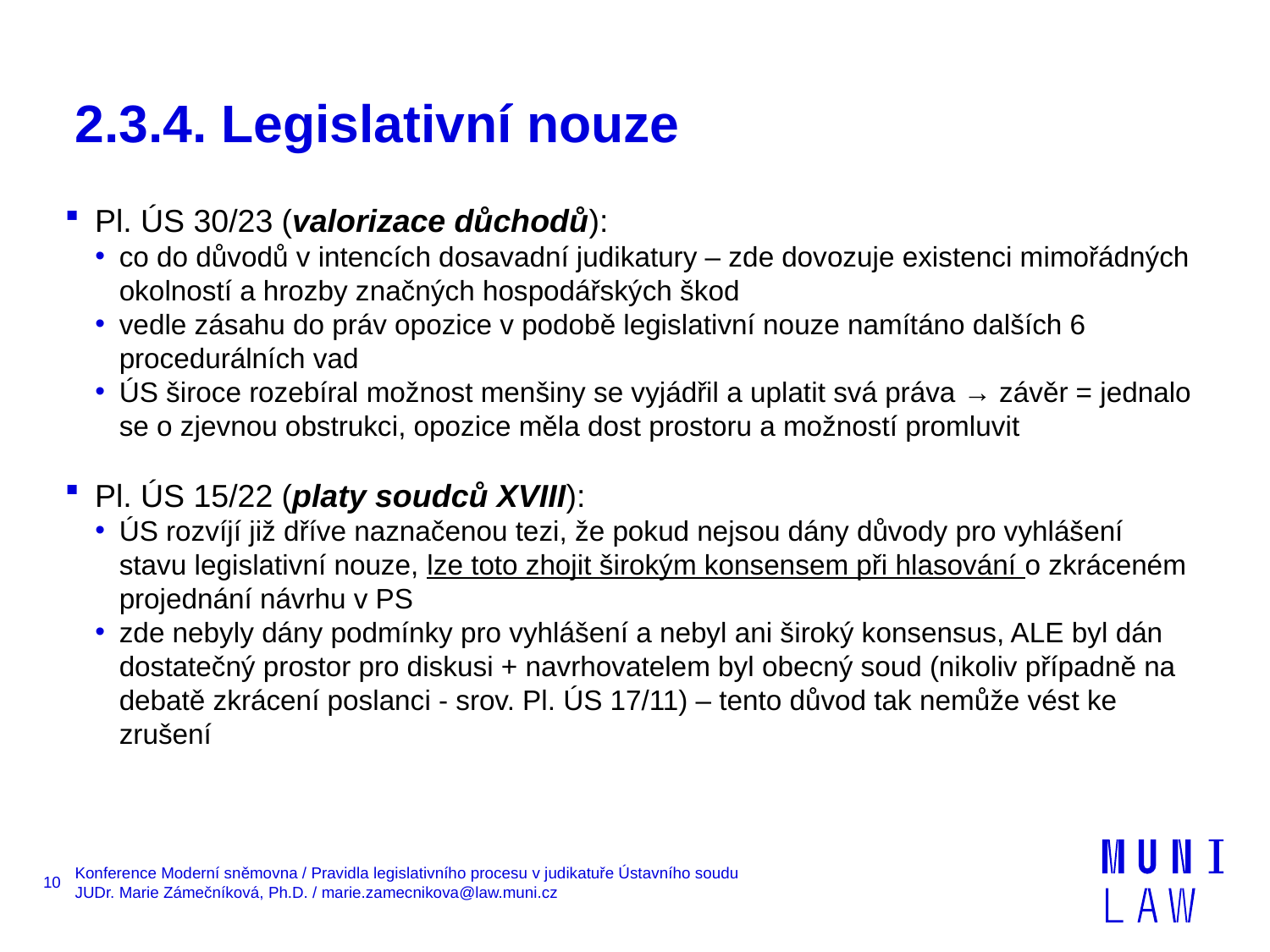

# 2.3.4. Legislativní nouze

Pl. ÚS 30/23 (valorizace důchodů):
co do důvodů v intencích dosavadní judikatury – zde dovozuje existenci mimořádných okolností a hrozby značných hospodářských škod
vedle zásahu do práv opozice v podobě legislativní nouze namítáno dalších 6 procedurálních vad
ÚS široce rozebíral možnost menšiny se vyjádřil a uplatit svá práva → závěr = jednalo se o zjevnou obstrukci, opozice měla dost prostoru a možností promluvit

Pl. ÚS 15/22 (platy soudců XVIII):
ÚS rozvíjí již dříve naznačenou tezi, že pokud nejsou dány důvody pro vyhlášení stavu legislativní nouze, lze toto zhojit širokým konsensem při hlasování o zkráceném projednání návrhu v PS
zde nebyly dány podmínky pro vyhlášení a nebyl ani široký konsensus, ALE byl dán dostatečný prostor pro diskusi + navrhovatelem byl obecný soud (nikoliv případně na debatě zkrácení poslanci - srov. Pl. ÚS 17/11) – tento důvod tak nemůže vést ke zrušení

10
Konference Moderní sněmovna / Pravidla legislativního procesu v judikatuře Ústavního soudu
JUDr. Marie Zámečníková, Ph.D. / marie.zamecnikova@law.muni.cz